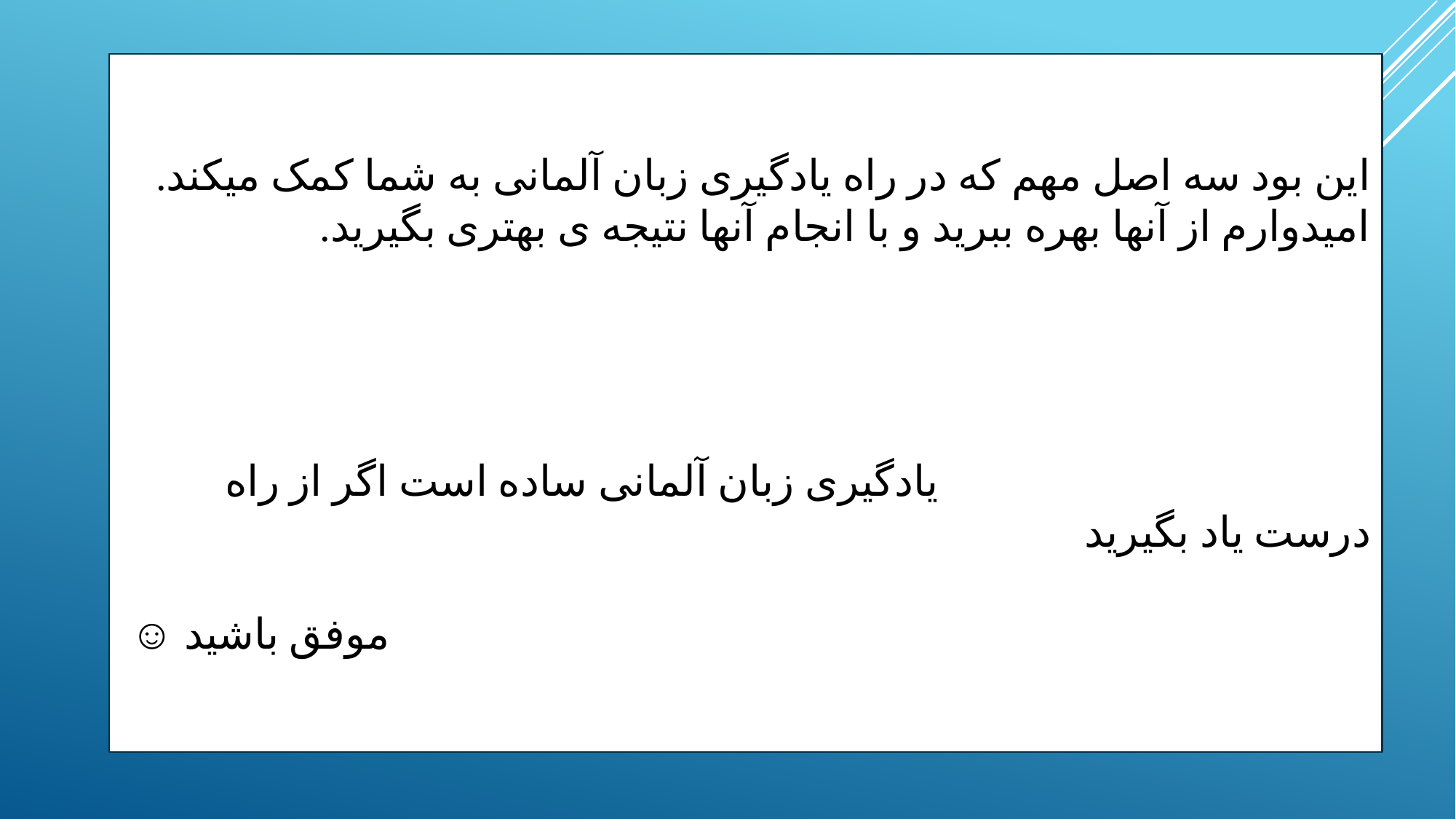

این بود سه اصل مهم که در راه یادگیری زبان آلمانی به شما کمک میکند.
امیدوارم از آنها بهره ببرید و با انجام آنها نتیجه ی بهتری بگیرید.

                                         یادگیری زبان آلمانی ساده است اگر از راه درست یاد بگیرید

                                                                                             موفق باشید ☺